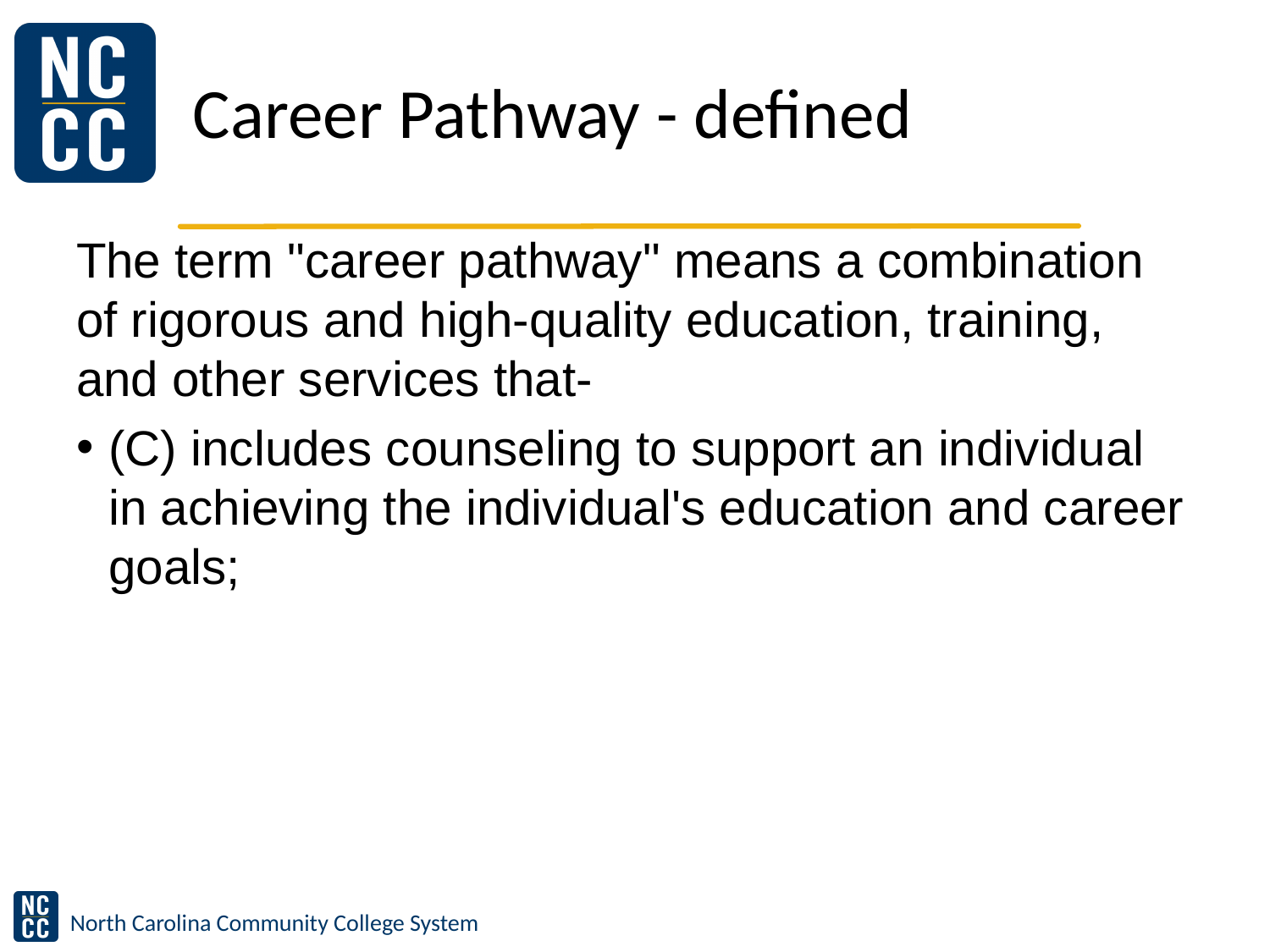

# Career Pathway - defined
The term "career pathway" means a combination of rigorous and high-quality education, training, and other services that-
(C) includes counseling to support an individual in achieving the individual's education and career goals;